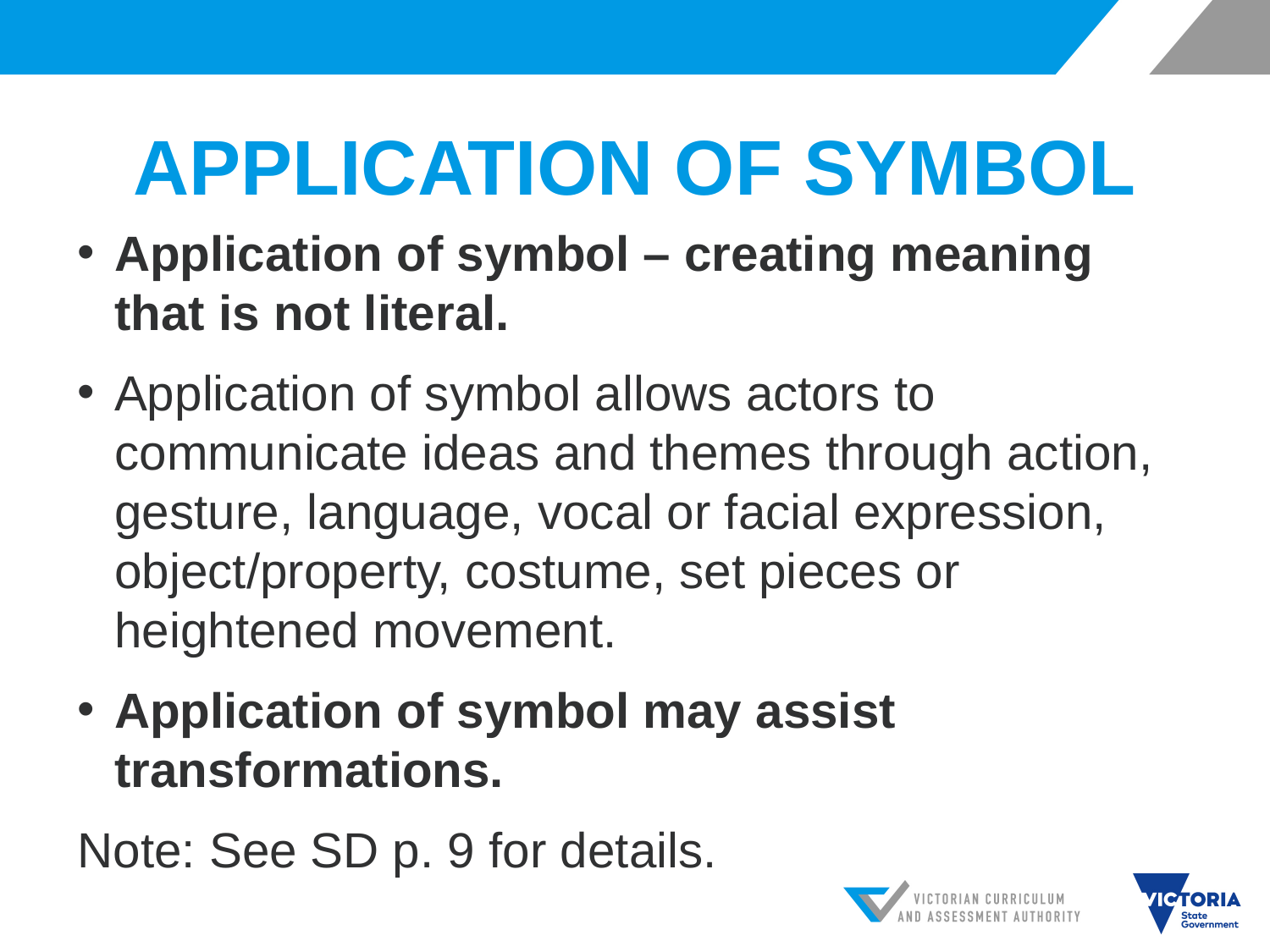

# APPLICATION OF SYMBOL
Application of symbol – creating meaning that is not literal.
Application of symbol allows actors to communicate ideas and themes through action, gesture, language, vocal or facial expression, object/property, costume, set pieces or heightened movement.
Application of symbol may assist transformations.
Note: See SD p. 9 for details.